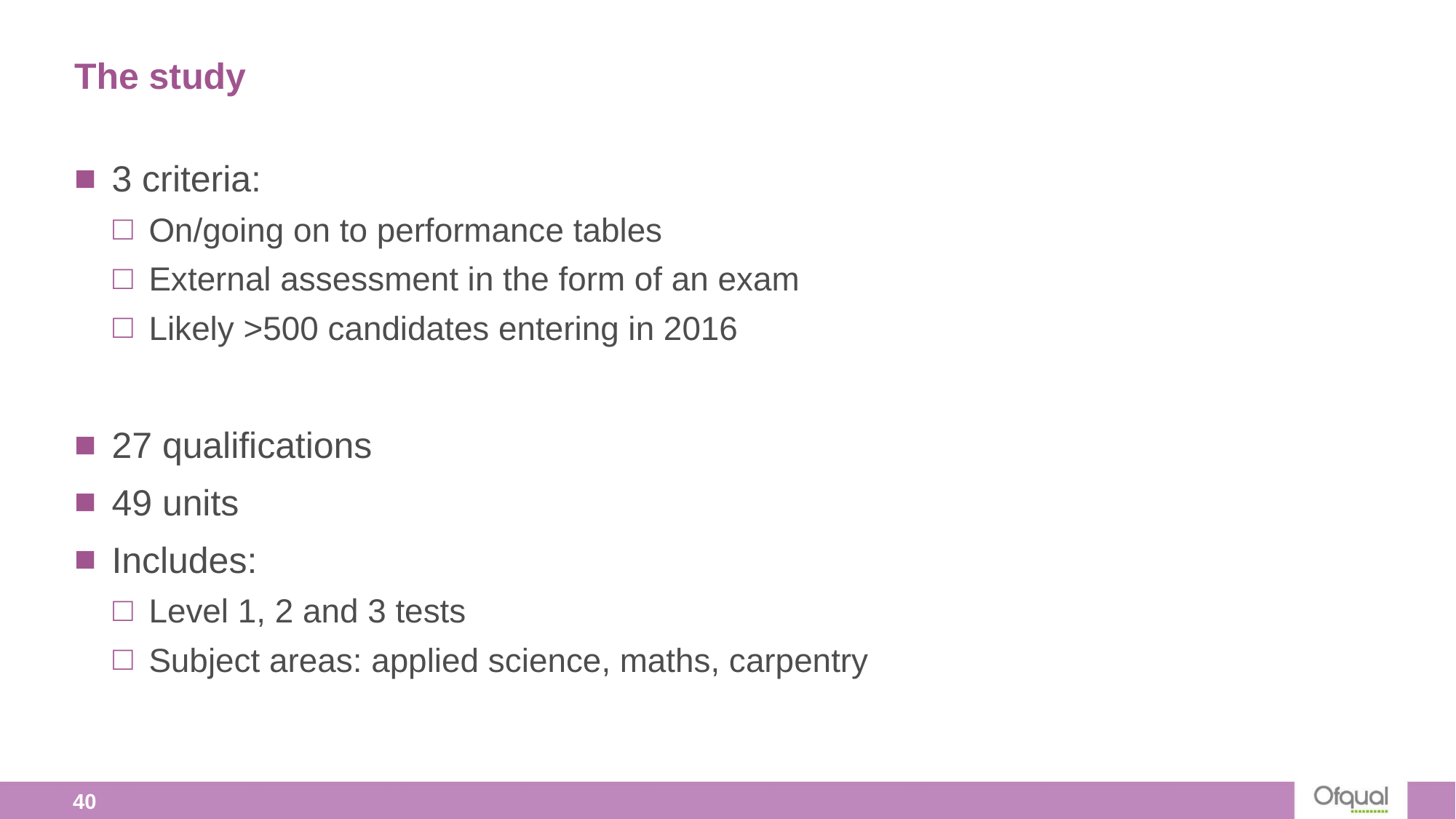

# The study
3 criteria:
On/going on to performance tables
External assessment in the form of an exam
Likely >500 candidates entering in 2016

27 qualifications
49 units
Includes:
Level 1, 2 and 3 tests
Subject areas: applied science, maths, carpentry
40